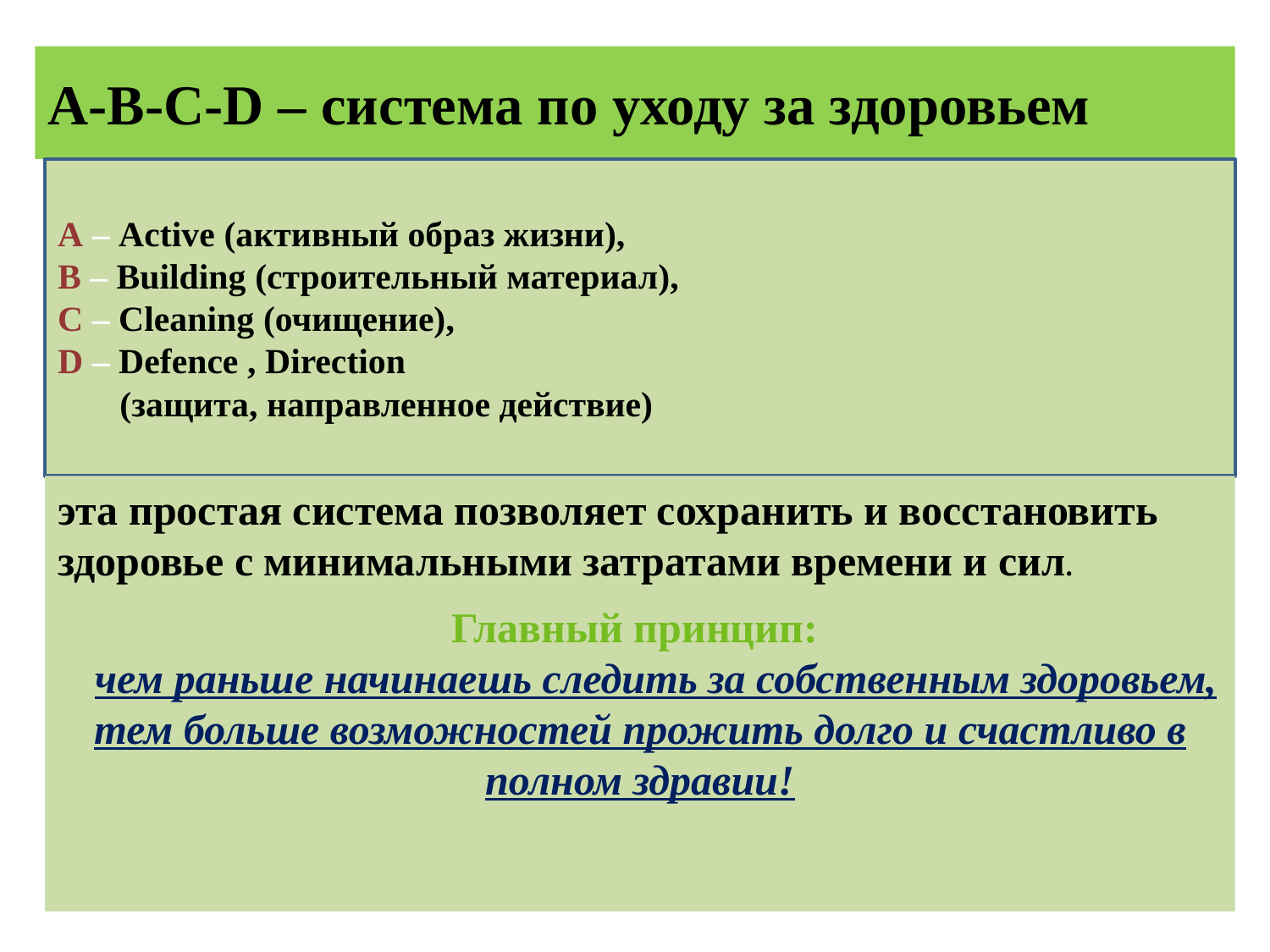

# A-B-C-D – система по уходу за здоровьем
A – Active (активный образ жизни),
B – Building (строительный материал),
C – Cleaning (очищение),
D – Defence , Direction
       (защита, направленное действие)

эта простая система позволяет сохранить и восстановить здоровье с минимальными затратами времени и сил.

Главный принцип:
   чем раньше начинаешь следить за собственным здоровьем, тем больше возможностей прожить долго и счастливо в полном здравии!